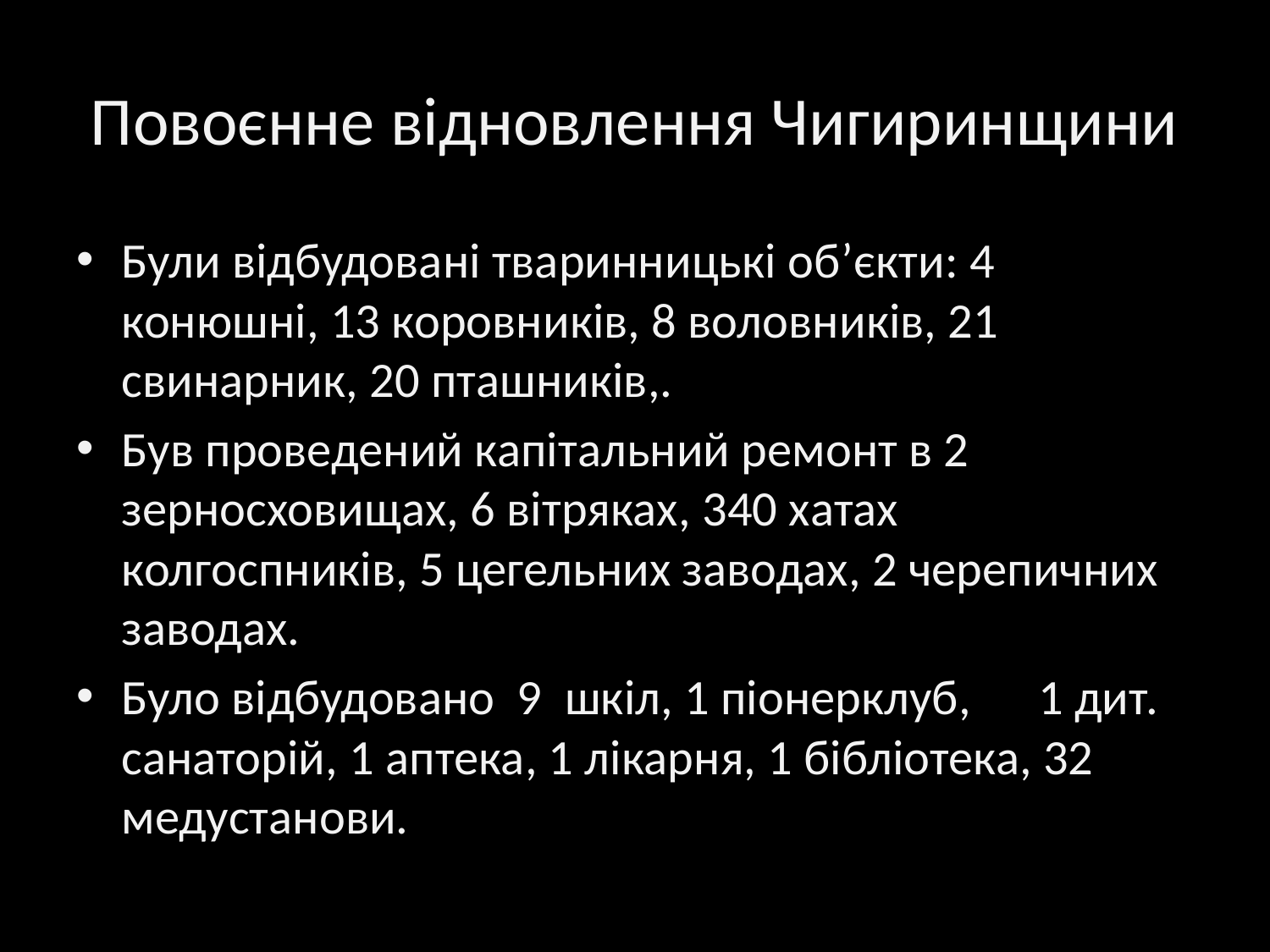

# Повоєнне відновлення Чигиринщини
Були відбудовані тваринницькі об’єкти: 4 конюшні, 13 коровників, 8 воловників, 21 свинарник, 20 пташників,.
Був проведений капітальний ремонт в 2 зерносховищах, 6 вітряках, 340 хатах колгоспників, 5 цегельних заводах, 2 черепичних заводах.
Було відбудовано  9  шкіл, 1 піонерклуб,      1 дит. санаторій, 1 аптека, 1 лікарня, 1 бібліотека, 32 медустанови.